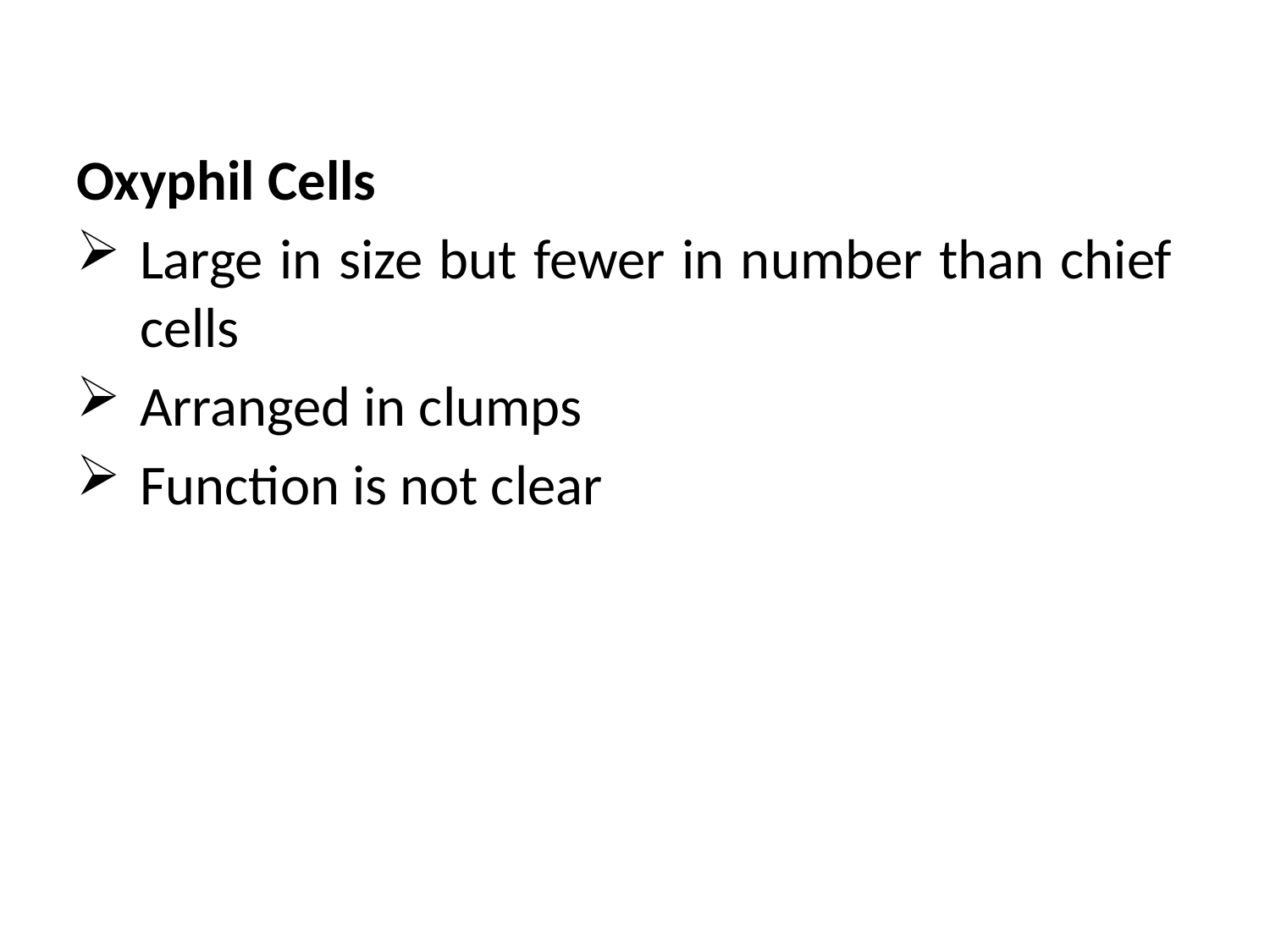

Oxyphil Cells
Large in size but fewer in number than chief cells
Arranged in clumps
Function is not clear